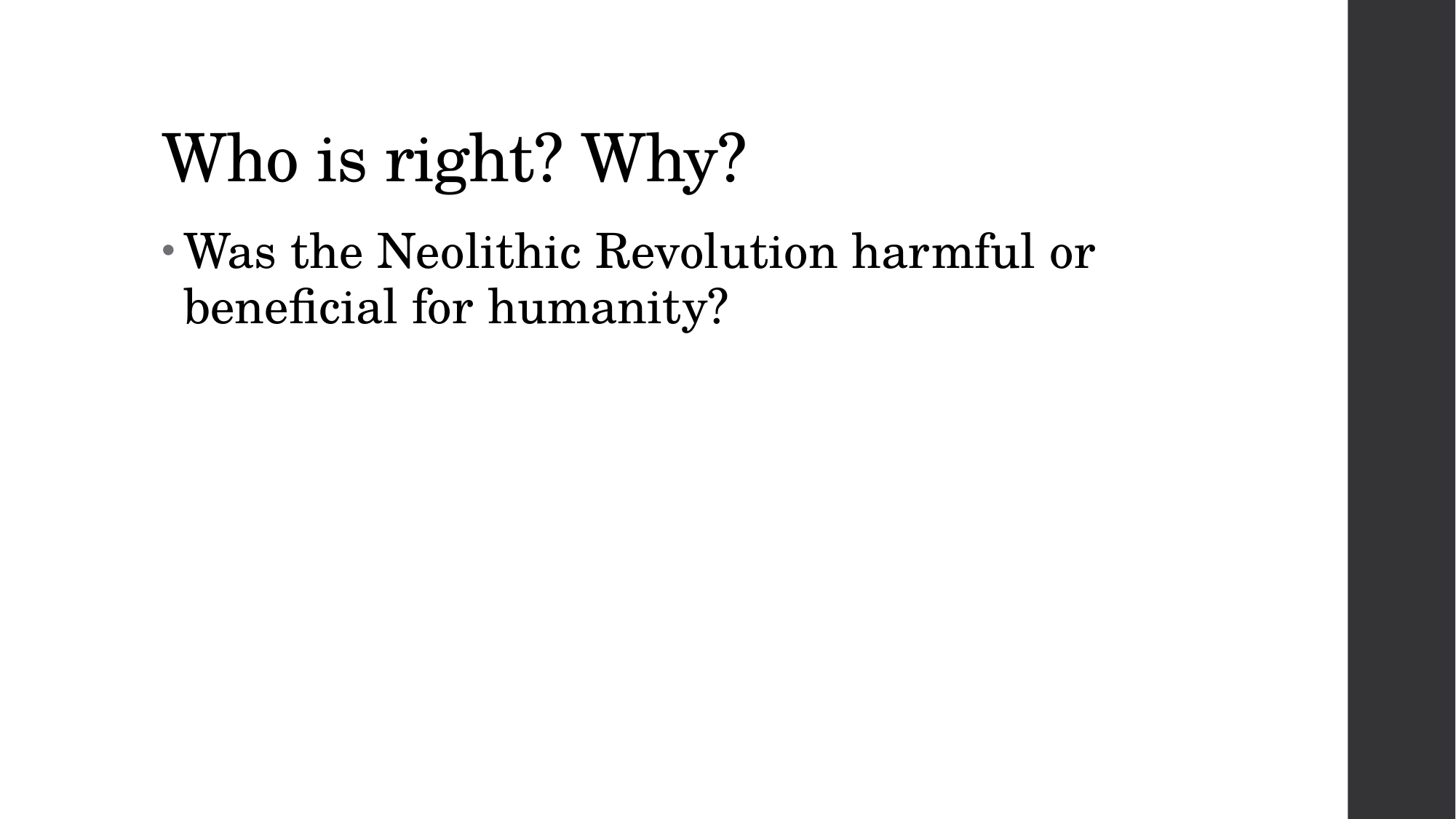

# Who is right? Why?
Was the Neolithic Revolution harmful or beneficial for humanity?